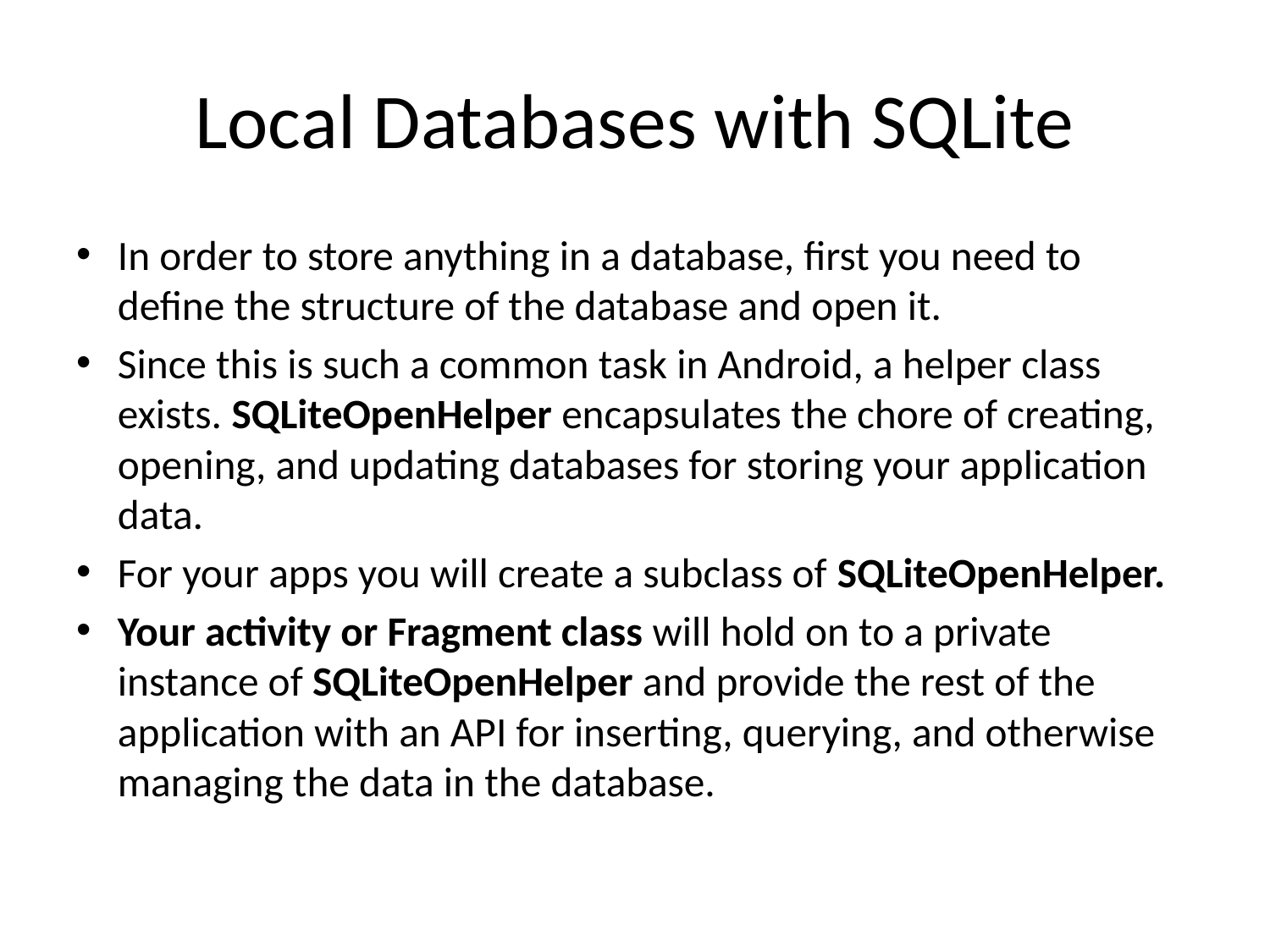

# Local Databases with SQLite
In order to store anything in a database, first you need to define the structure of the database and open it.
Since this is such a common task in Android, a helper class exists. SQLiteOpenHelper encapsulates the chore of creating, opening, and updating databases for storing your application data.
For your apps you will create a subclass of SQLiteOpenHelper.
Your activity or Fragment class will hold on to a private instance of SQLiteOpenHelper and provide the rest of the application with an API for inserting, querying, and otherwise managing the data in the database.